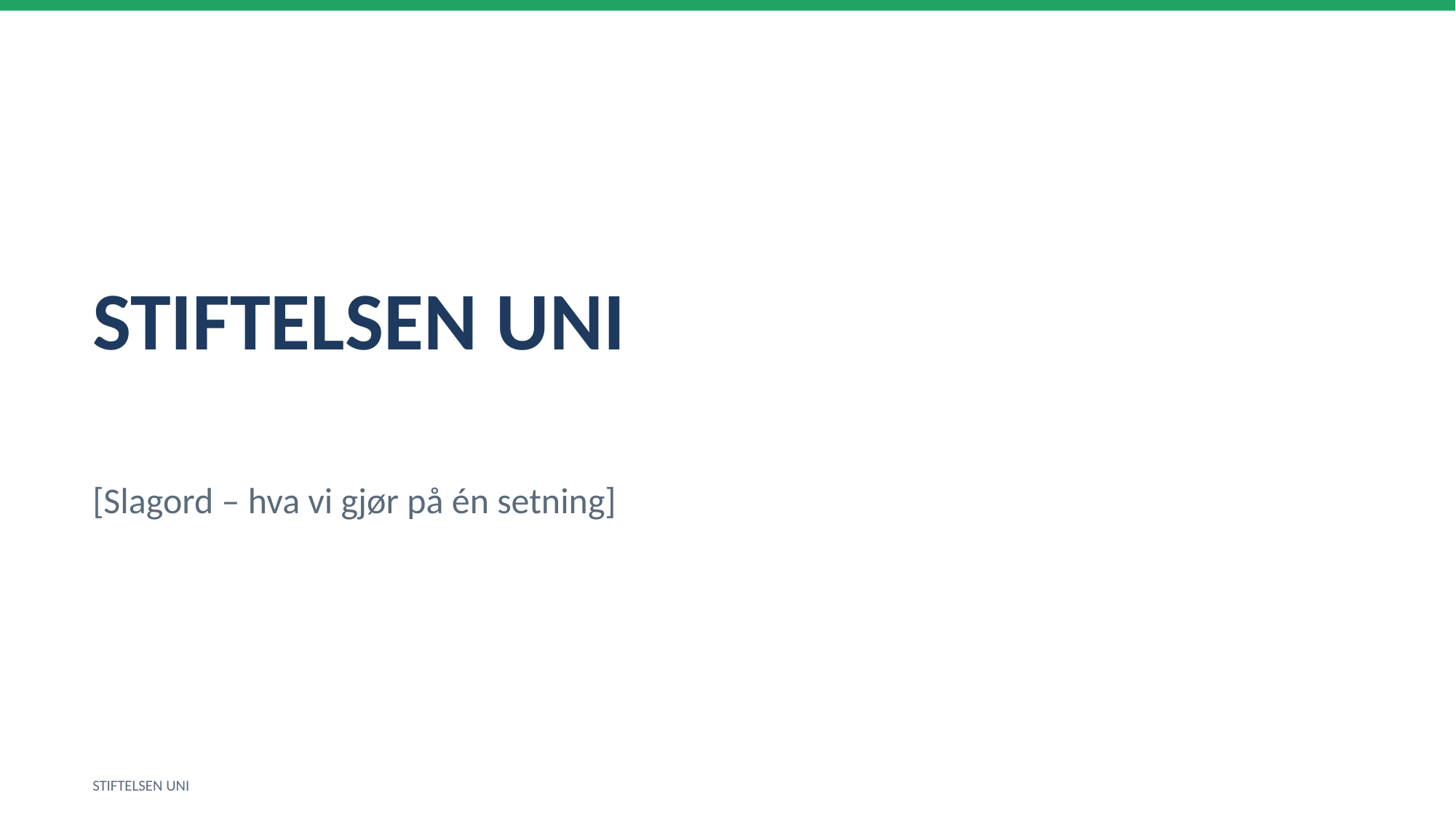

STIFTELSEN UNI
[Slagord – hva vi gjør på én setning]
STIFTELSEN UNI